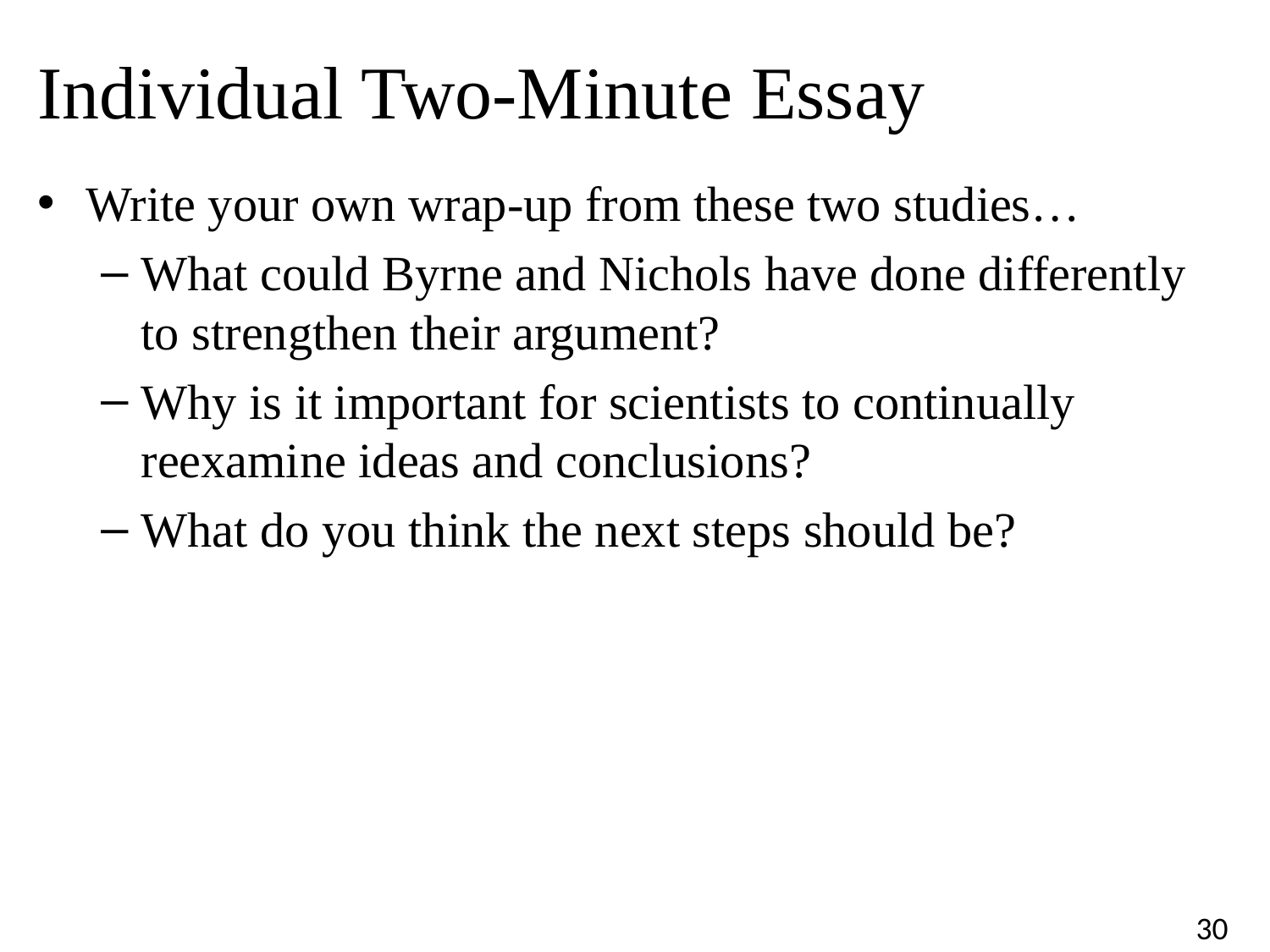

# Individual Two-Minute Essay
Write your own wrap-up from these two studies…
What could Byrne and Nichols have done differently to strengthen their argument?
Why is it important for scientists to continually reexamine ideas and conclusions?
What do you think the next steps should be?
30